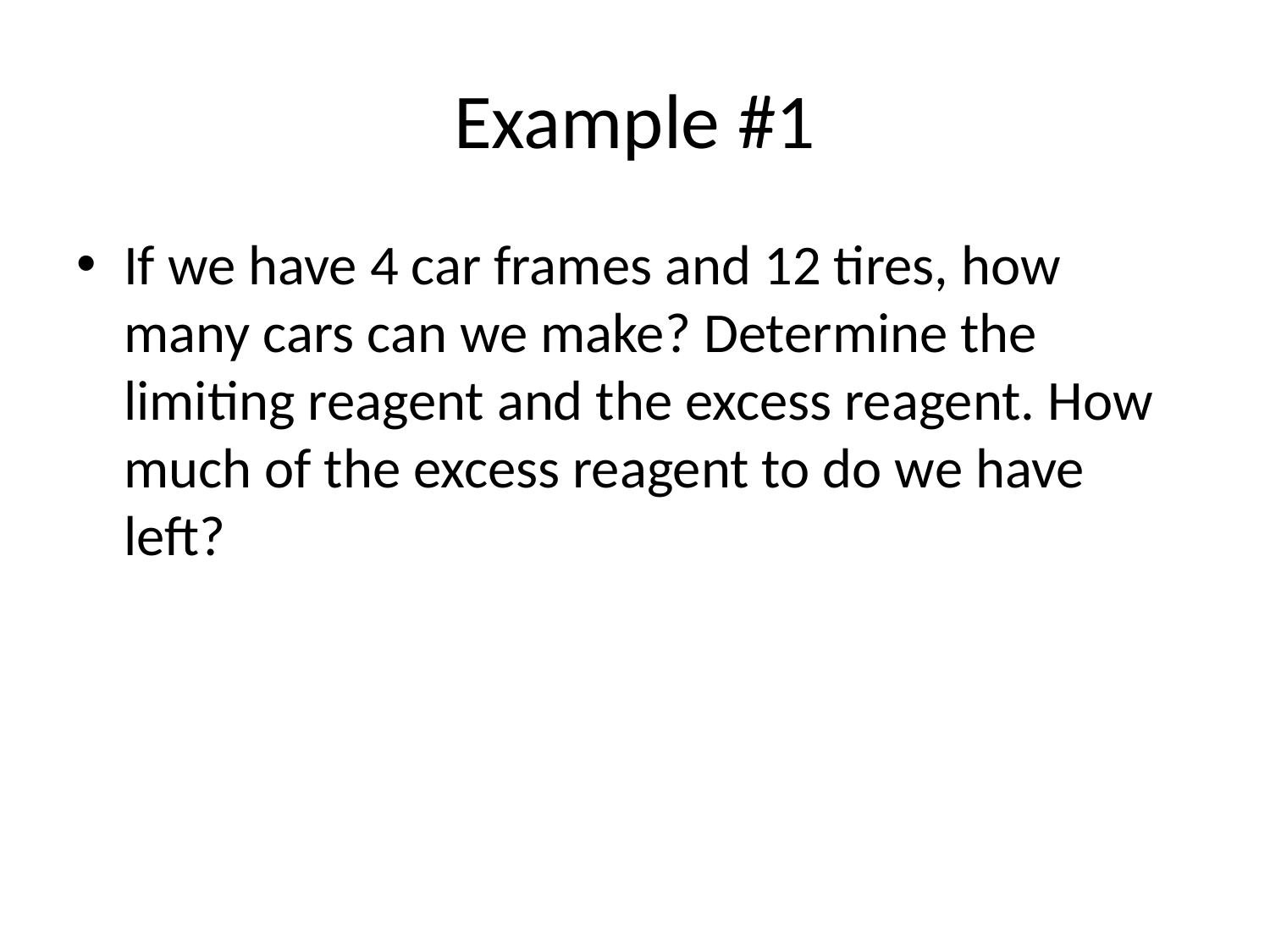

# Example #1
If we have 4 car frames and 12 tires, how many cars can we make? Determine the limiting reagent and the excess reagent. How much of the excess reagent to do we have left?